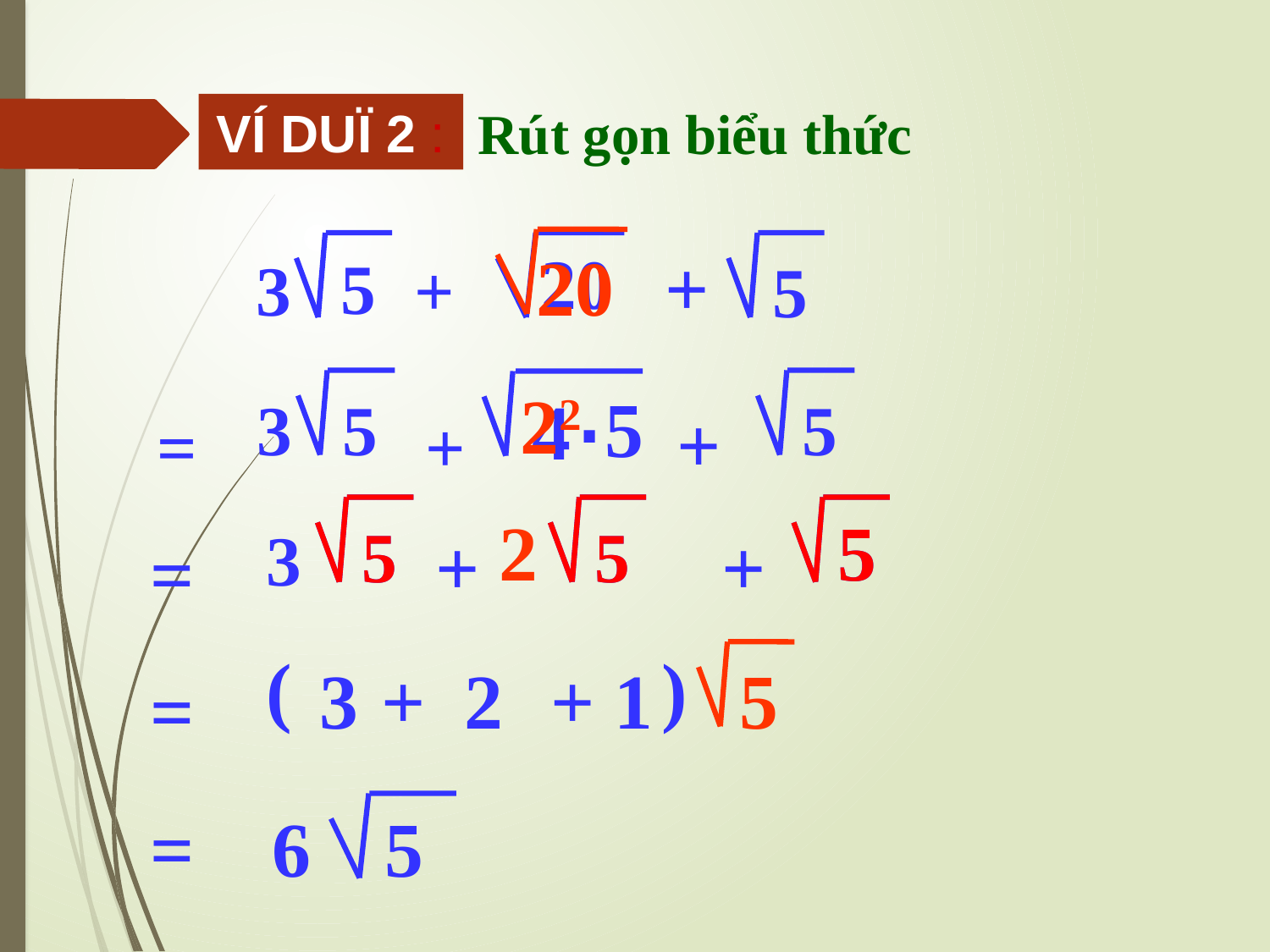

Rút gọn biểu thức
VÍ DUÏ 2 :

20
3       +            +

5

20

5
.
5

5
3

5
 =             +            +
22

4

5

5
2

5

5

5

5
3
+
+
=
(                   )

5
=
3
 +  2
 + 1
=    6

5